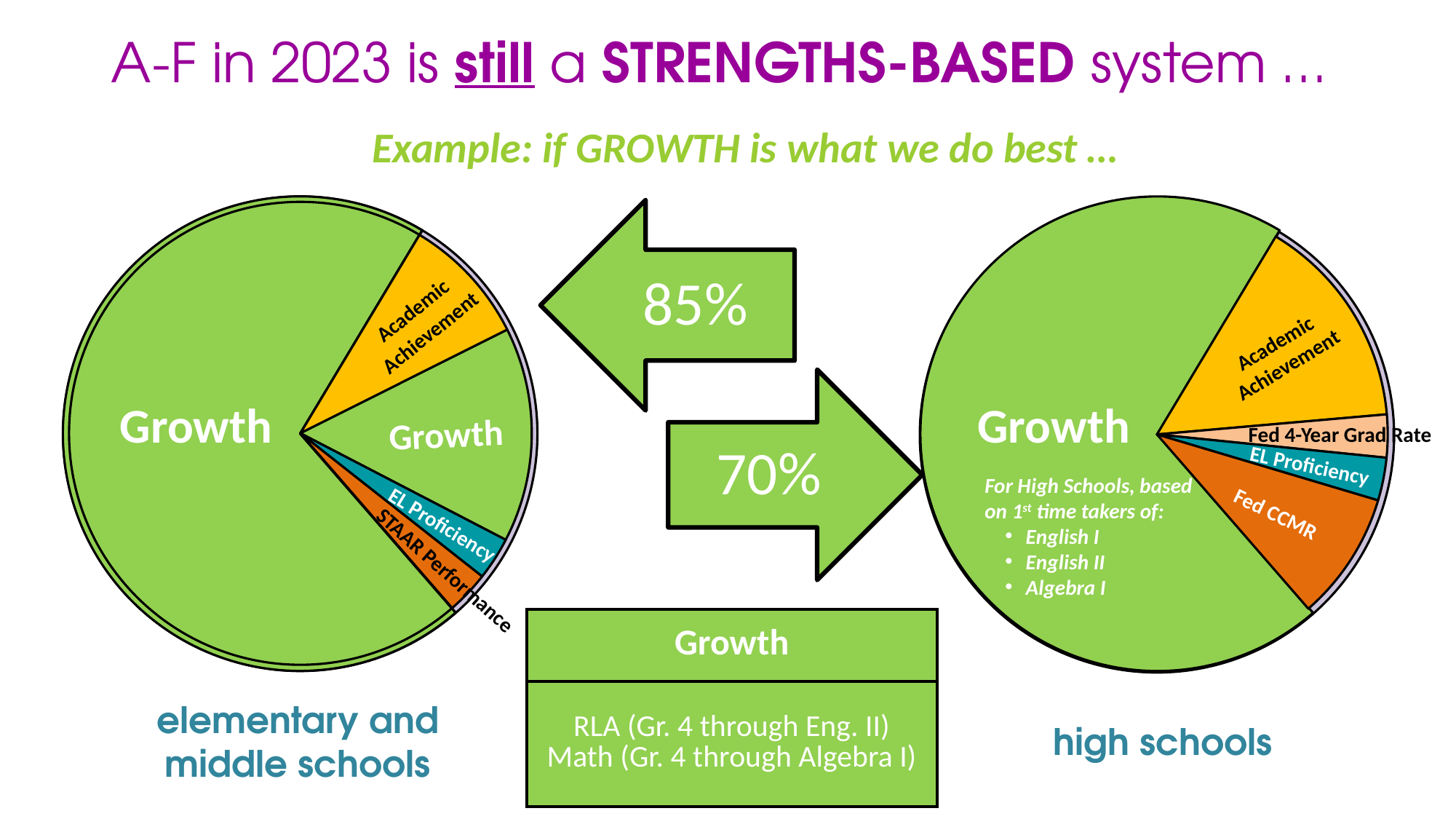

# A-F in 2023 is still a STRENGTHS-BASED system …

### Chart

| Category |  |
|---|---|
| Domain I
or
Domain II
(better of Part A or Part B) | 70.0 |
| Academic Achievement | 15.0 |
| Graduation | 3.0 |
| EL Proficiency | 3.0 |
| CCMR | 9.0 |
Academic
Achievement
Fed 4-Year Grad Rate
EL Proficiency
Fed CCMR
Example: if GROWTH is what we do best …

### Chart

| Category |  |
|---|---|
| Domain I
or
Domain II
(better of Part A or Part B) | 70.0 |
| Academic Achievement | 9.0 |
| Academic Growth | 15.0 |
| EL Proficiency | 3.0 |
| Student Success | 3.0 |
Academic
Achievement
Growth
EL Proficiency
STAAR Performance

### Chart

| Category |  |
|---|---|
Growth

### Chart

| Category |  |
|---|---|
30%
(Domain III)
70%
(best of Domains
I, II-A or II-B)

### Chart

| Category |  |
|---|---|
Growth

### Chart

| Category |  |
|---|---|
30%
(Domain III)
70%
(best of Domains
I, II-A or II-B)
85%
70%
For High Schools, based on 1st time takers of:
English I
English II
Algebra I
| Growth |
| --- |
| RLA (Gr. 4 through Eng. II) Math (Gr. 4 through Algebra I) |
elementary and middle schools
high schools